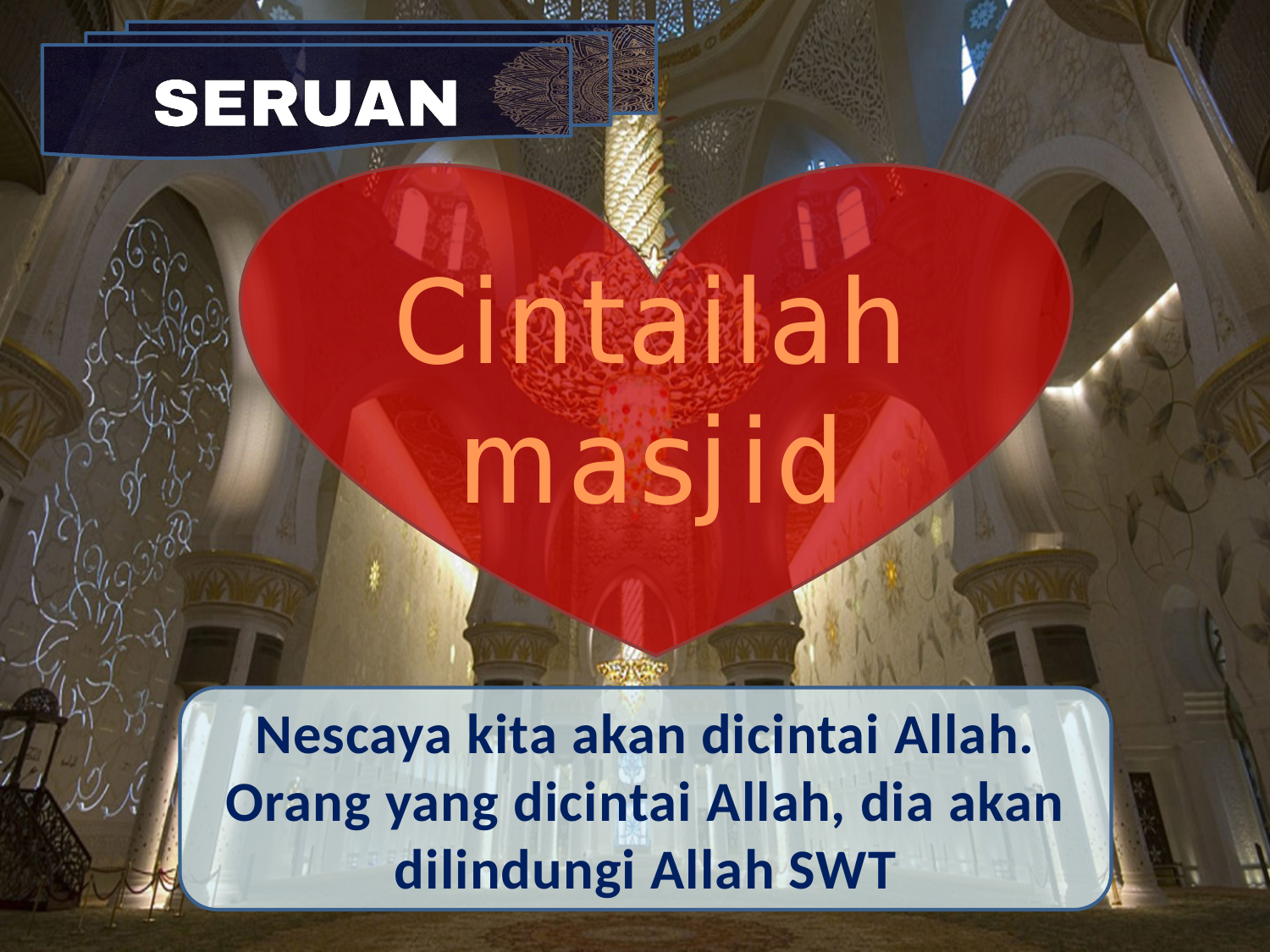

SERUAN
Cintailah masjid
Nescaya kita akan dicintai Allah. Orang yang dicintai Allah, dia akan dilindungi Allah SWT